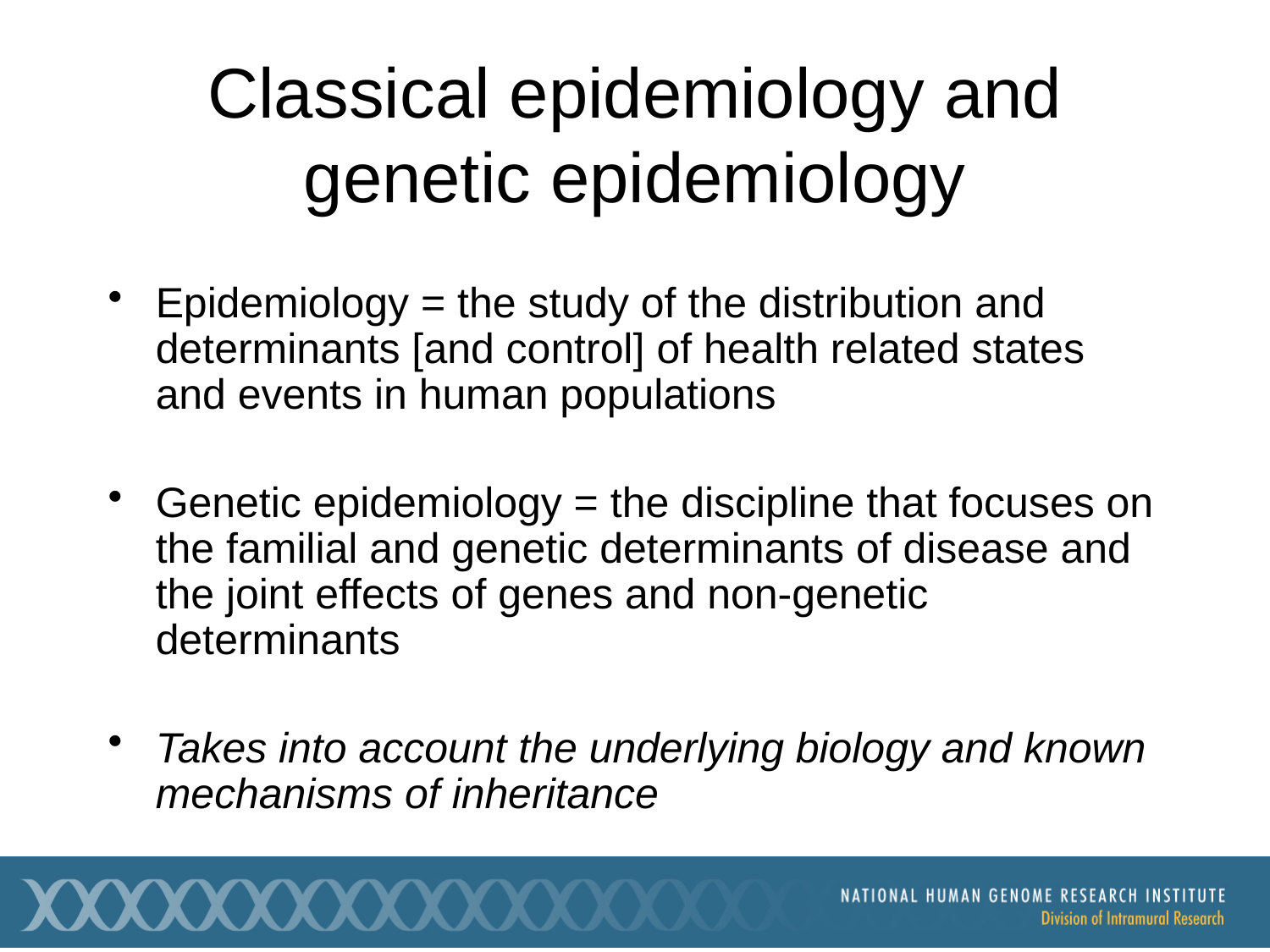

# Classical epidemiology and genetic epidemiology
Epidemiology = the study of the distribution and determinants [and control] of health related states and events in human populations

Genetic epidemiology = the discipline that focuses on the familial and genetic determinants of disease and the joint effects of genes and non-genetic determinants

Takes into account the underlying biology and known mechanisms of inheritance